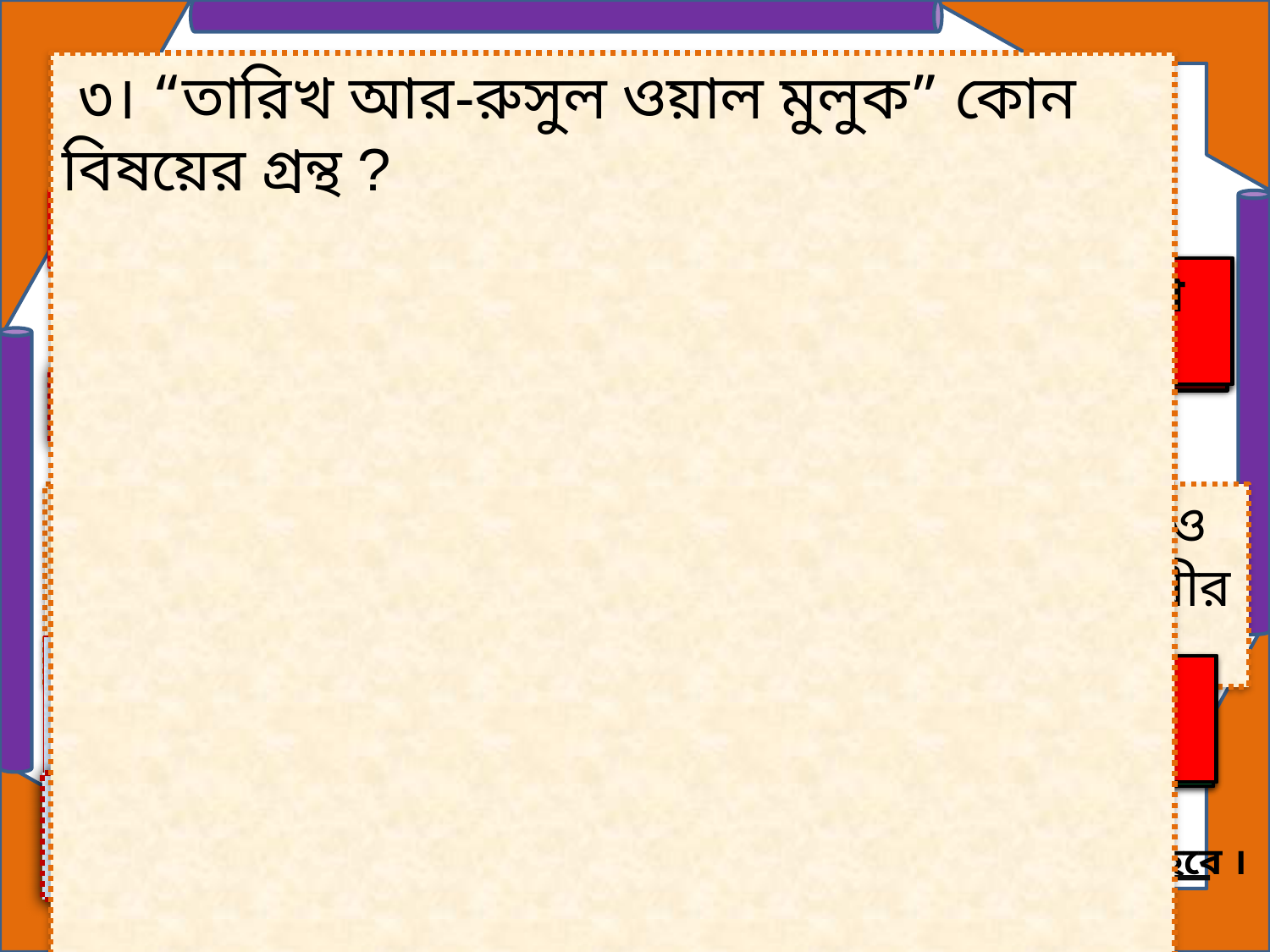

৩। “তারিখ আর-রুসুল ওয়াল মুলুক” কোন বিষয়ের গ্রন্থ ?
খ. ইতিহাস

ক. হাদিস
উত্তর সঠিক হয়েছে
আবার চেষ্টা করি
আবার চেষ্টা করি
আবার চেষ্টা করি

গ.  ভূগোল
ঘ. ফিকাহ
৪। রাহি সাহেব একজন সূফি। তিনি নিজের আধ্যাত্নিক ও নৈতিক উন্নতির জন্য জ্ঞান সাধনা করছেন । কোন মনীষীর সাথে তার মিল রয়েছে  ?

ক. ইমাম বুখারি (রঃ)
খ. ইমাম গাযালি (রঃ)
আবার চেষ্টা করি
আবার চেষ্টা করি
উত্তর সঠিক হয়েছে
আবার চেষ্টা করি
◊ ক্লিক করে
সঠিক উত্তর  জানতে হবে ।

ঘ. ইমাম শাফেই
গ. ইমাম আবু হানিফা